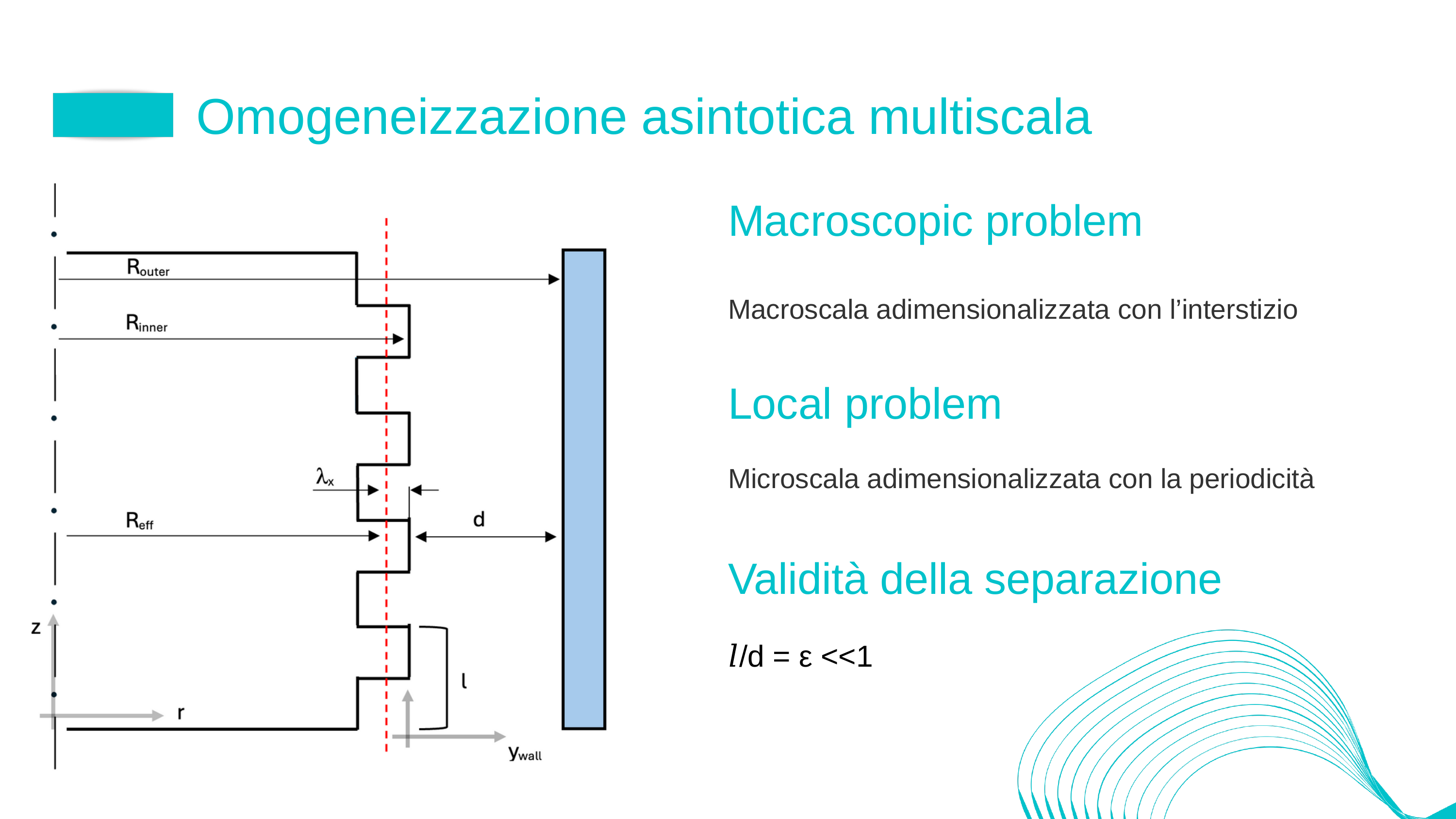

Omogeneizzazione asintotica multiscala

Macroscopic problem

Macroscala adimensionalizzata con l’interstizio
Local problem
Microscala adimensionalizzata con la periodicità
Validità della separazione

𝑙/d = ε <<1